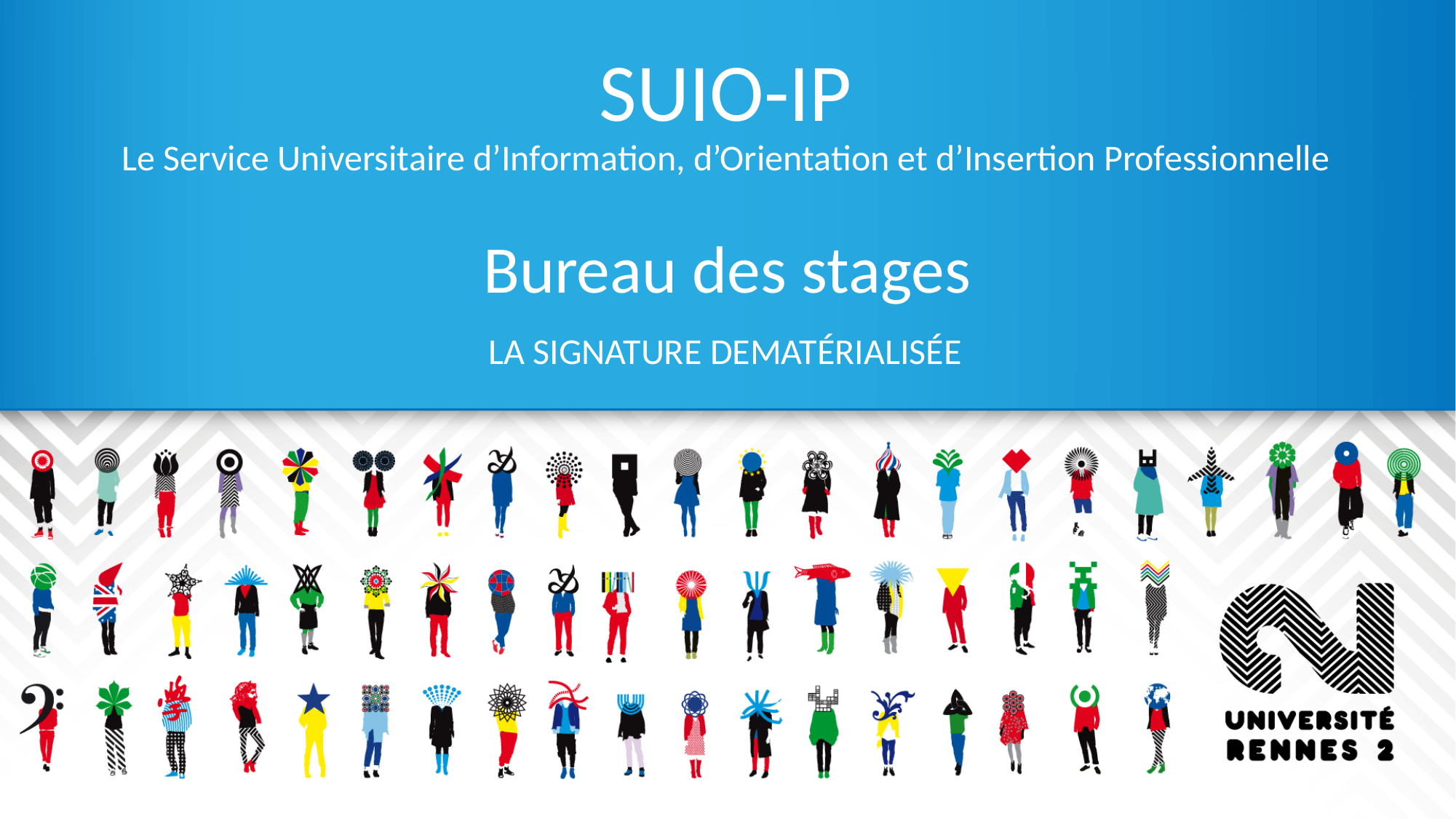

SUIO-IP
Le Service Universitaire d’Information, d’Orientation et d’Insertion Professionnelle
Bureau des stages
LA SIGNATURE DEMATÉRIALISÉE